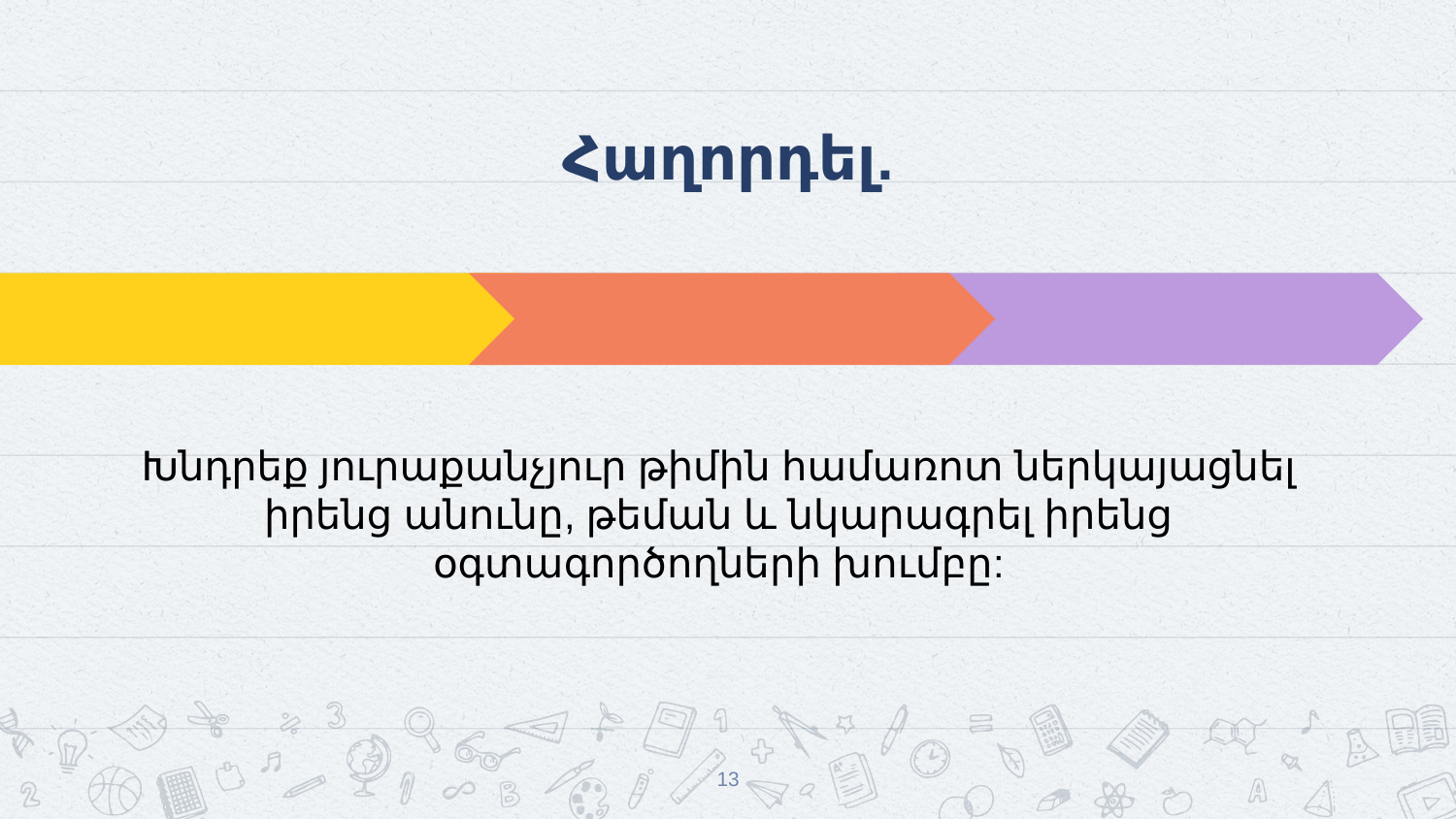

# Հաղորդել.

Խնդրեք յուրաքանչյուր թիմին համառոտ ներկայացնել իրենց անունը, թեման և նկարագրել իրենց օգտագործողների խումբը:
13